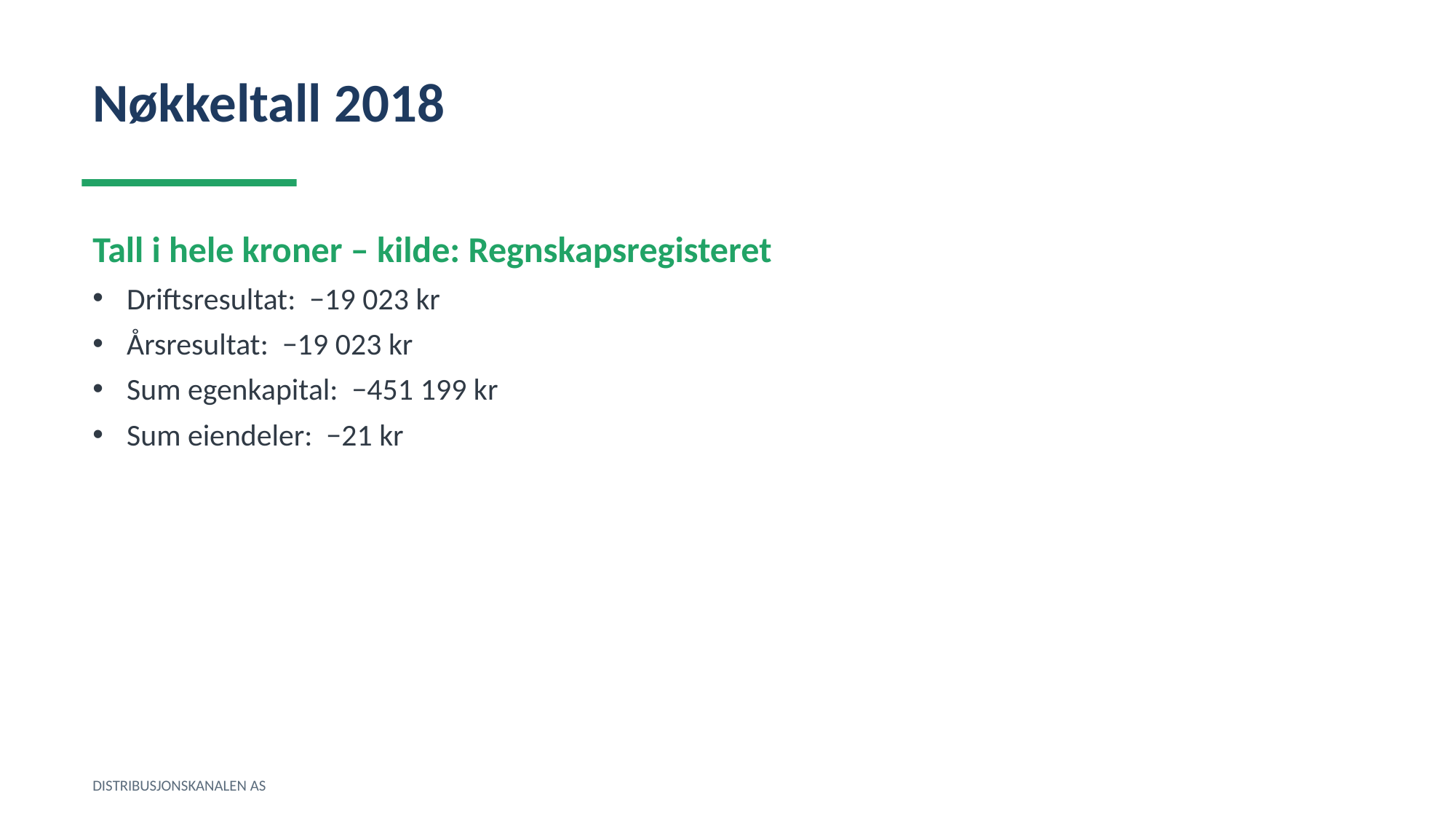

Nøkkeltall 2018

Tall i hele kroner – kilde: Regnskapsregisteret
Driftsresultat:  −19 023 kr
Årsresultat:  −19 023 kr
Sum egenkapital:  −451 199 kr
Sum eiendeler:  −21 kr
DISTRIBUSJONSKANALEN AS